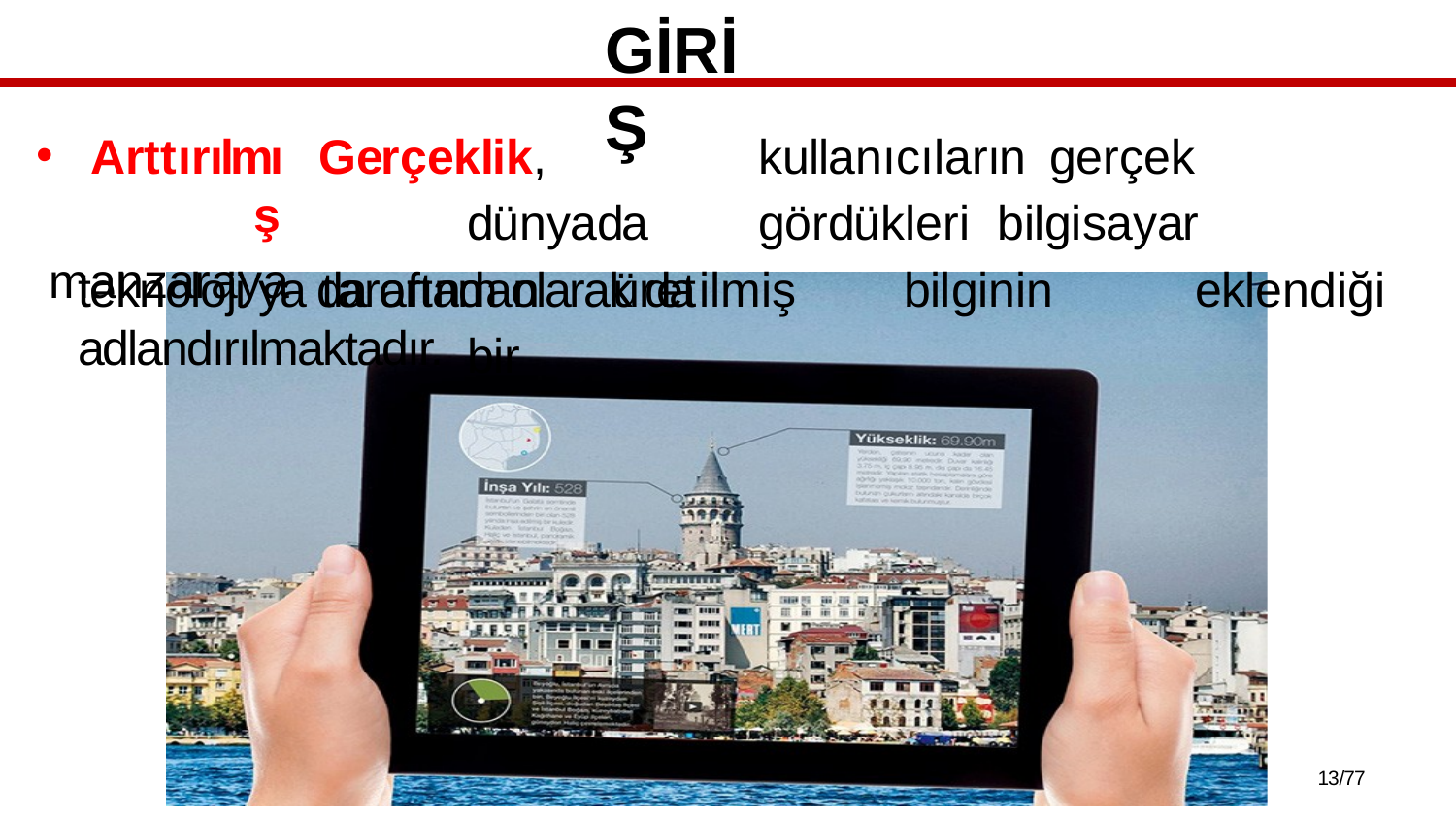

# GİRİŞ

Arttırılmış
manzaraya
Gerçeklik,		kullanıcıların	gerçek		dünyada	gördükleri  bilgisayar	tarafından	üretilmiş	bilginin	eklendiği	bir
teknoloji ya da ortam olarak da adlandırılmaktadır.

13/77